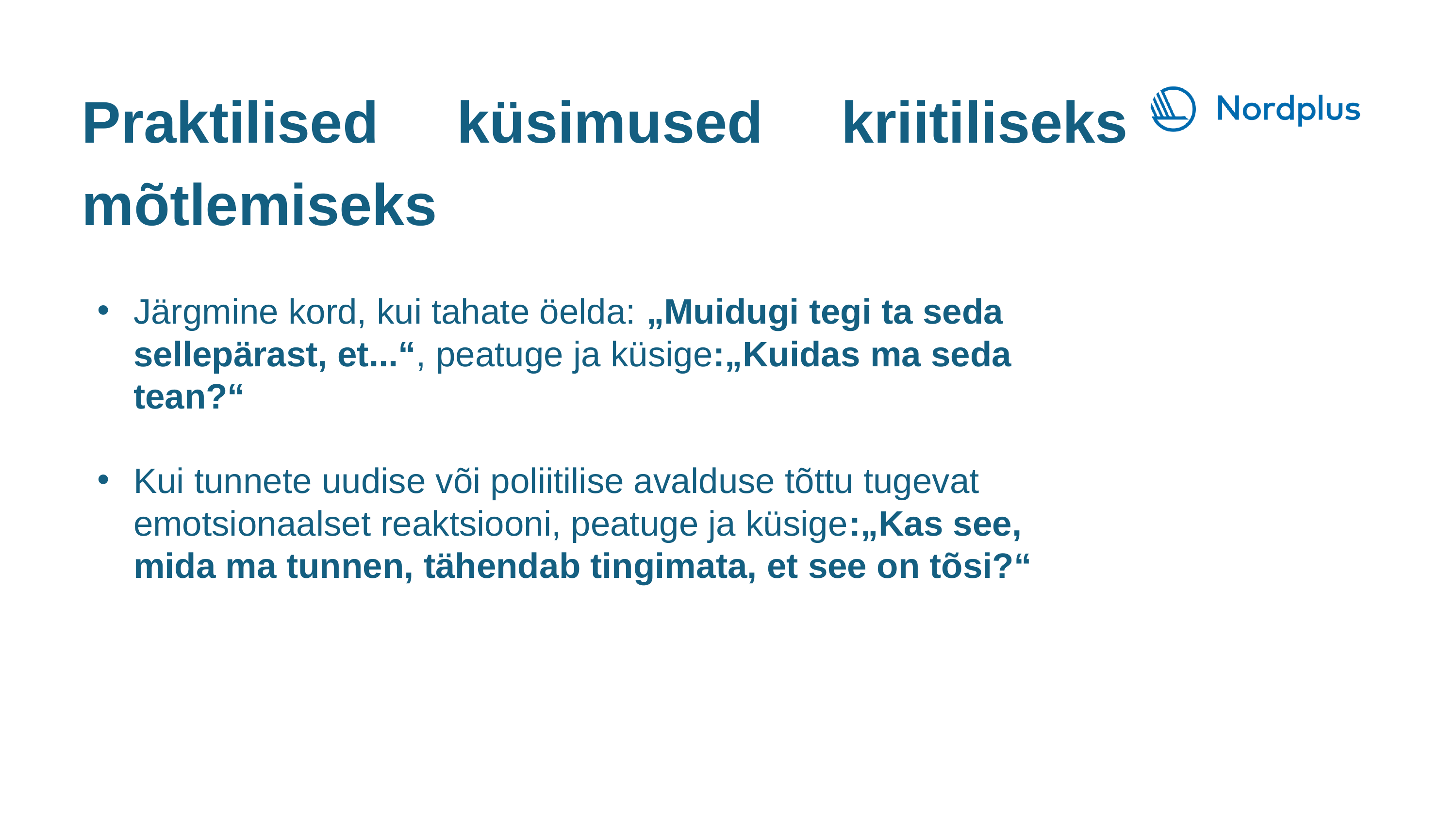

Praktilised küsimused kriitiliseks mõtlemiseks

Järgmine kord, kui tahate öelda: „Muidugi tegi ta seda sellepärast, et...“, peatuge ja küsige:„Kuidas ma seda tean?“

Kui tunnete uudise või poliitilise avalduse tõttu tugevat emotsionaalset reaktsiooni, peatuge ja küsige:„Kas see, mida ma tunnen, tähendab tingimata, et see on tõsi?“